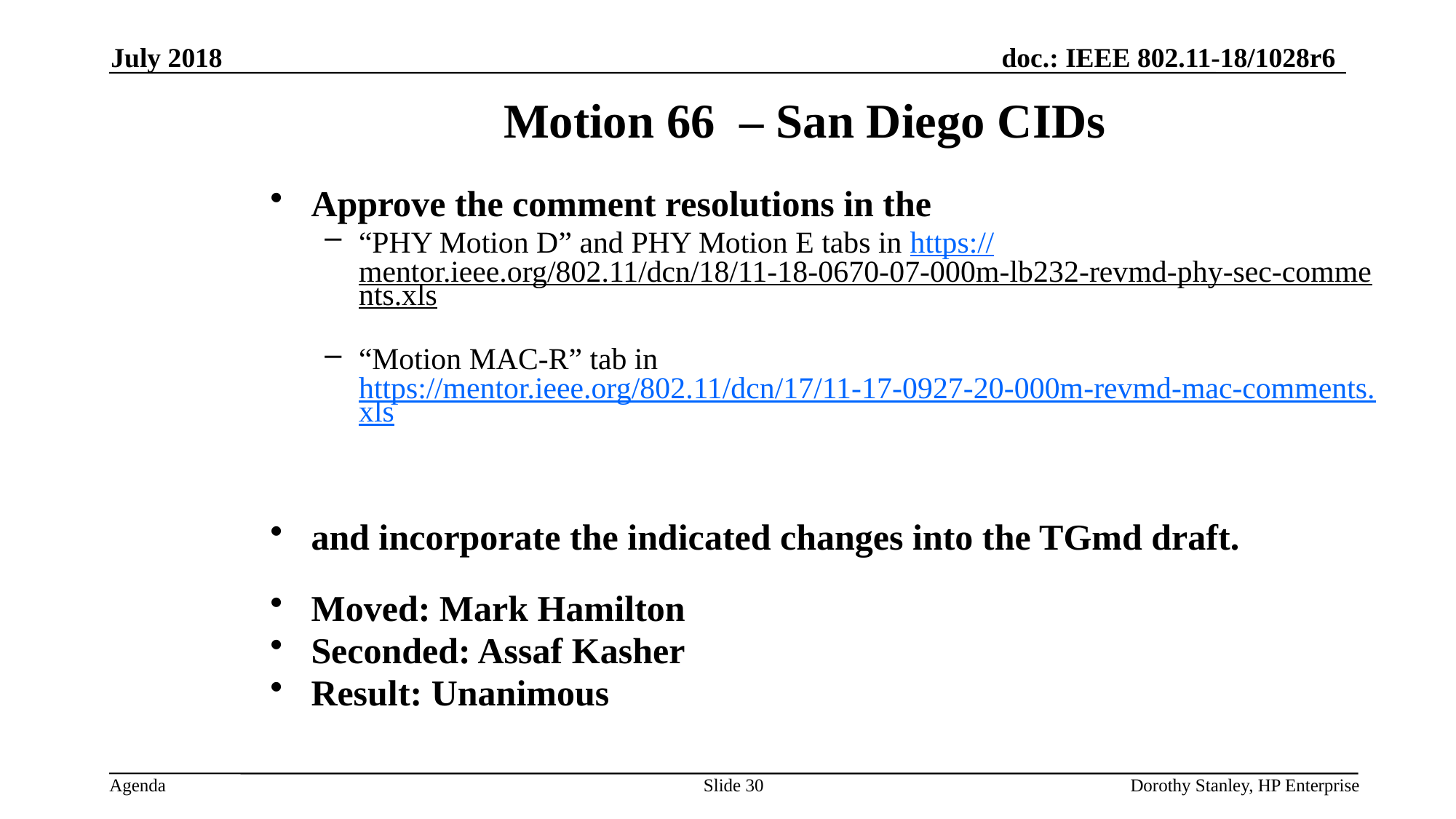

July 2018
Motion 66  – San Diego CIDs
Approve the comment resolutions in the
“PHY Motion D” and PHY Motion E tabs in https://mentor.ieee.org/802.11/dcn/18/11-18-0670-07-000m-lb232-revmd-phy-sec-comments.xls
“Motion MAC-R” tab in https://mentor.ieee.org/802.11/dcn/17/11-17-0927-20-000m-revmd-mac-comments.xls

and incorporate the indicated changes into the TGmd draft.
Moved: Mark Hamilton
Seconded: Assaf Kasher
Result: Unanimous

Slide 30
Dorothy Stanley, HP Enterprise